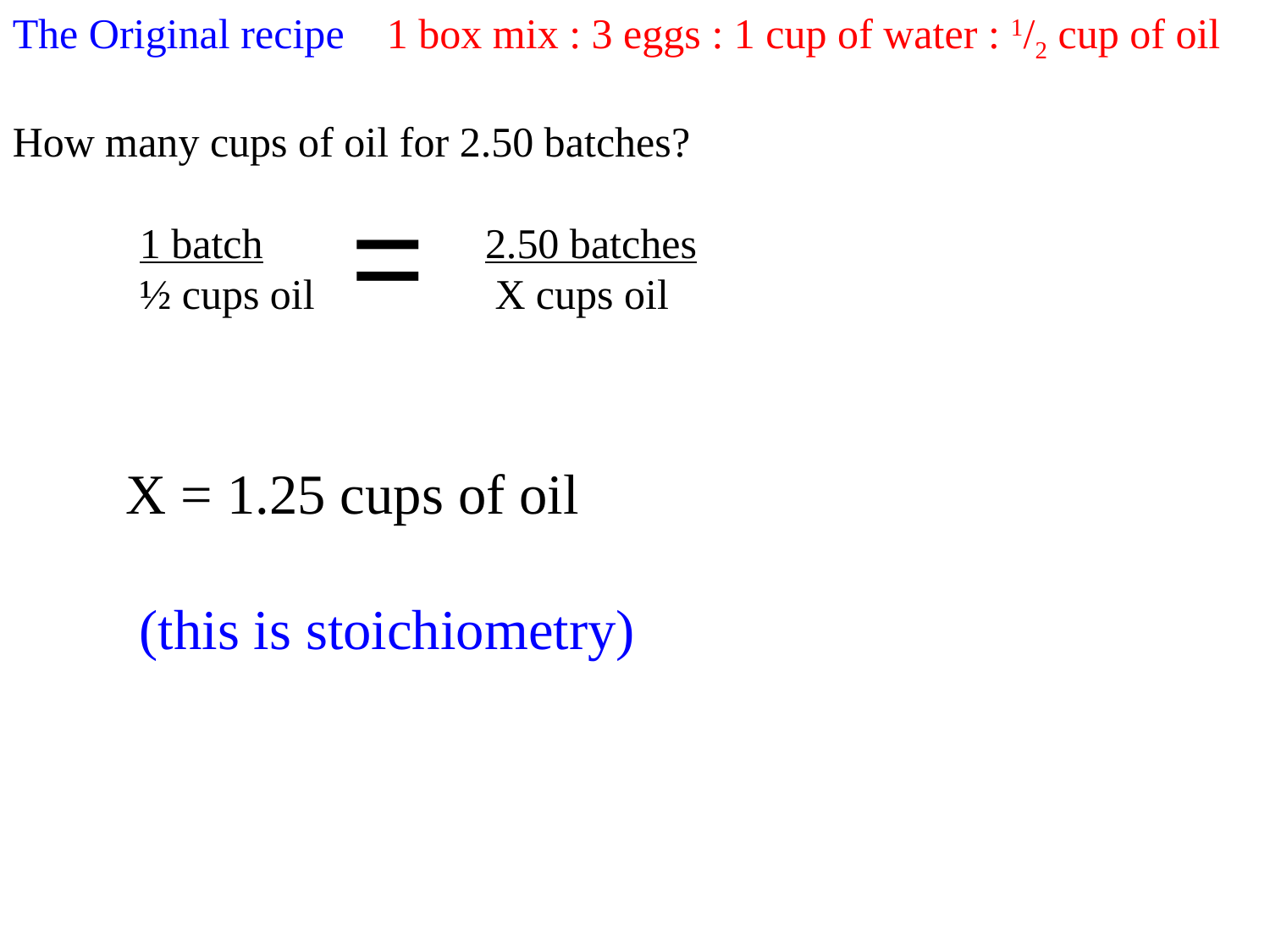

The Original recipe    1 box mix : 3 eggs : 1 cup of water : 1/2 cup of oil

How many cups of oil for 2.50 batches?

	1 batch                     2.50 batches
	½ cups oil                 X cups oil

        X = 1.25 cups of oil

	(this is stoichiometry)
=